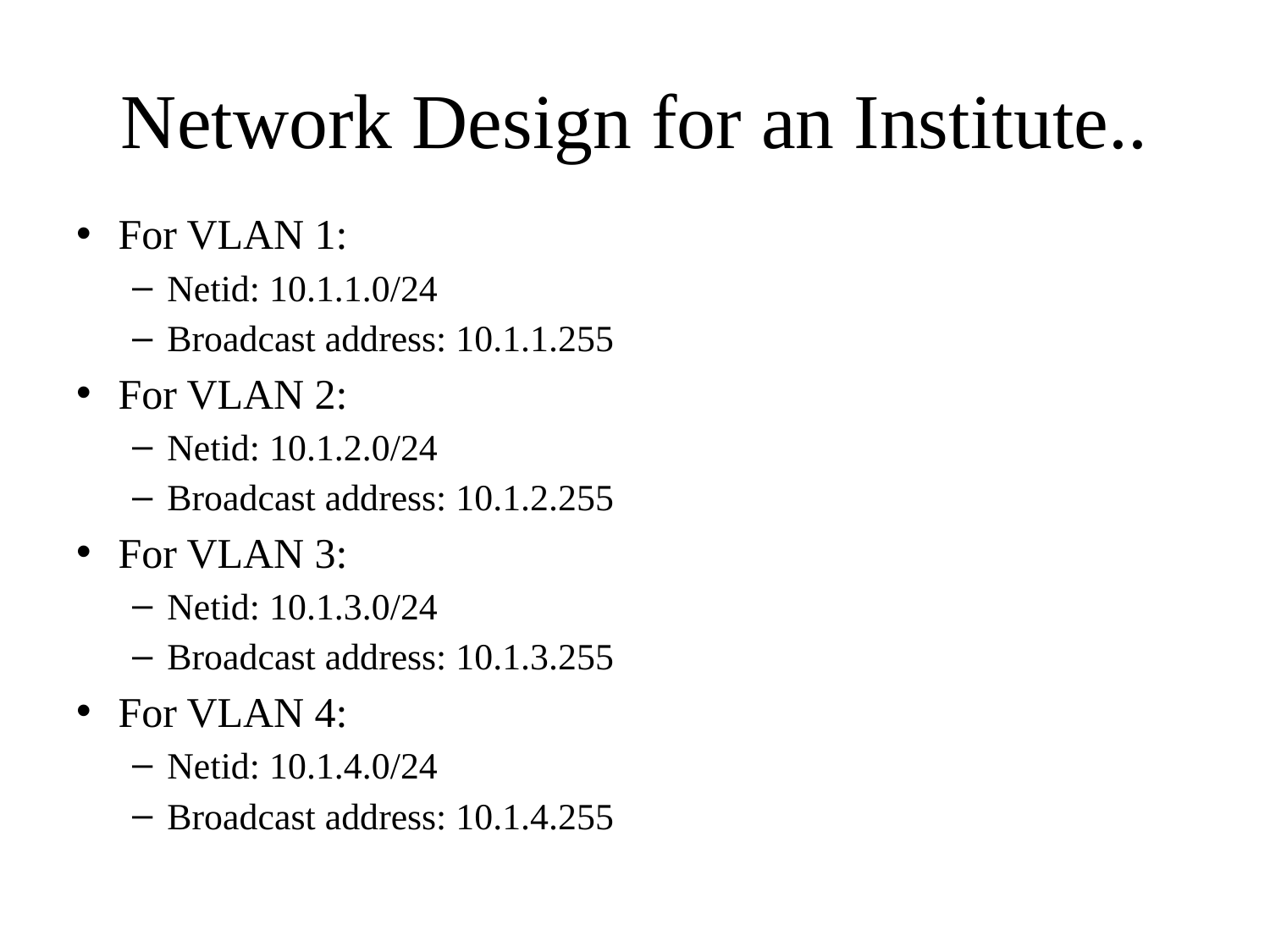

# Network Design for an Institute..
For VLAN 1:
Netid: 10.1.1.0/24
Broadcast address: 10.1.1.255
For VLAN 2:
Netid: 10.1.2.0/24
Broadcast address: 10.1.2.255
For VLAN 3:
Netid: 10.1.3.0/24
Broadcast address: 10.1.3.255
For VLAN 4:
Netid: 10.1.4.0/24
Broadcast address: 10.1.4.255